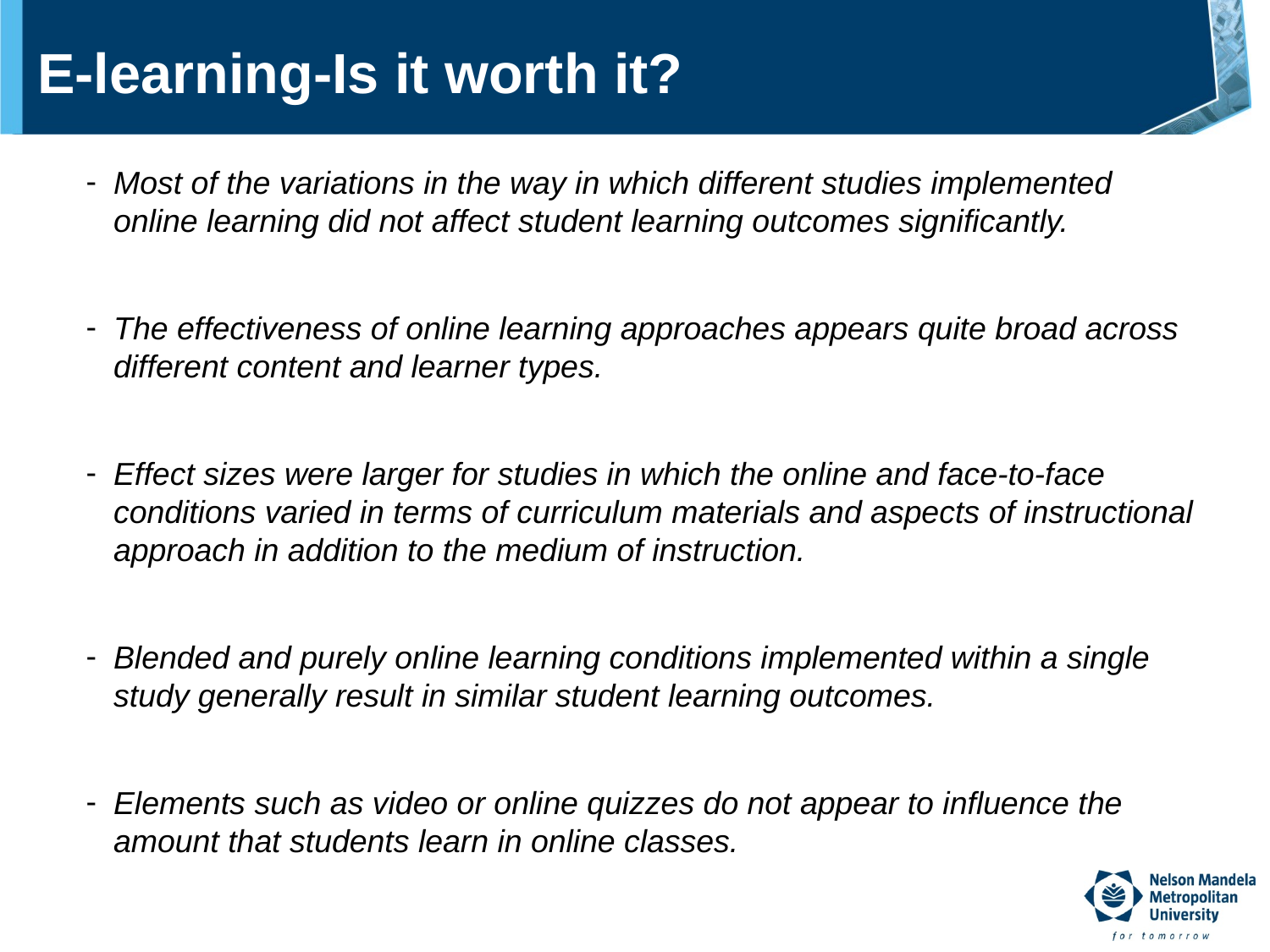

# E-learning-Is it worth it?
Most of the variations in the way in which different studies implemented online learning did not affect student learning outcomes significantly.

The effectiveness of online learning approaches appears quite broad across different content and learner types.

Effect sizes were larger for studies in which the online and face-to-face conditions varied in terms of curriculum materials and aspects of instructional approach in addition to the medium of instruction.

Blended and purely online learning conditions implemented within a single study generally result in similar student learning outcomes.

Elements such as video or online quizzes do not appear to influence the amount that students learn in online classes.